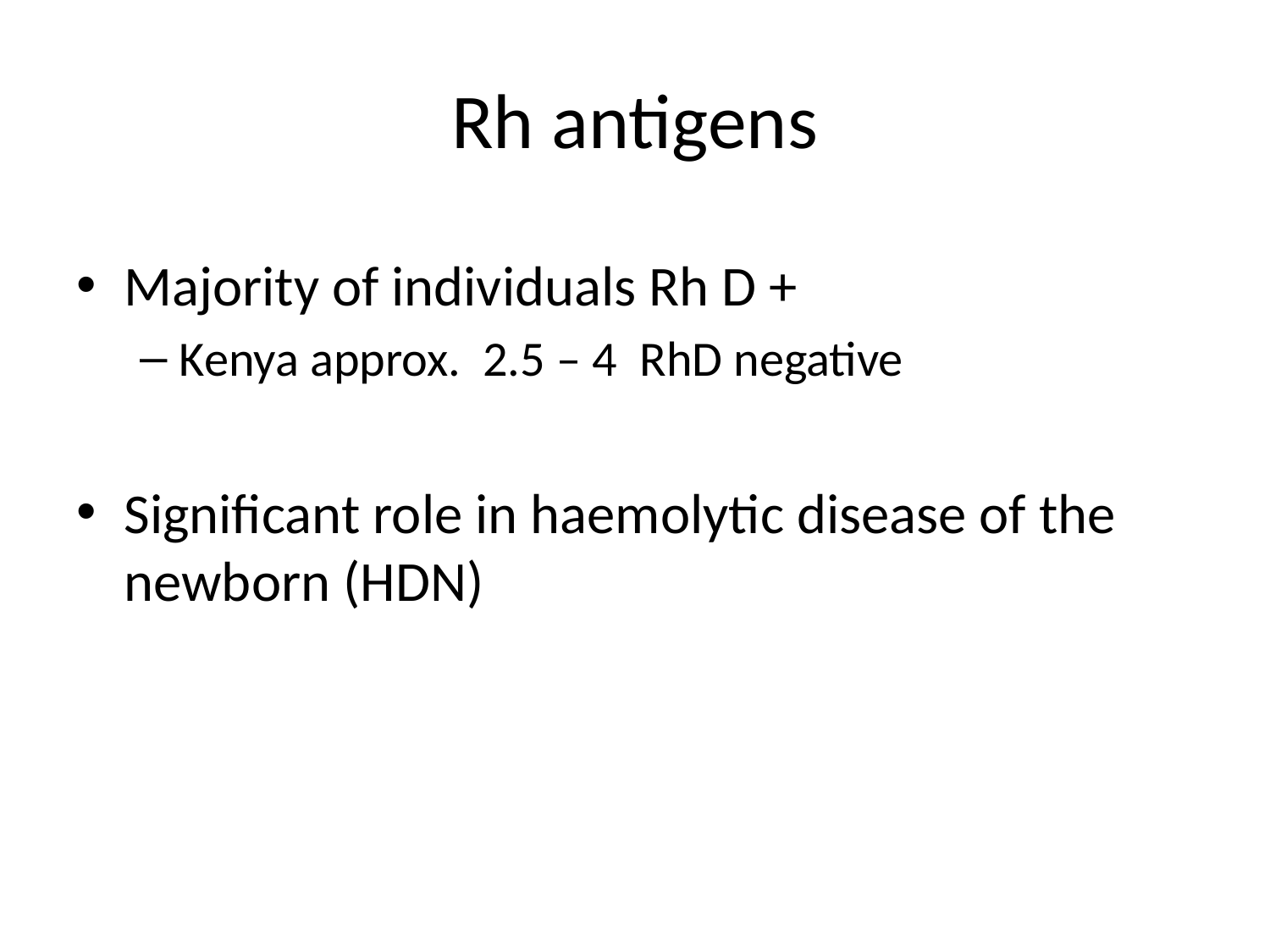

# Rh antigens
Majority of individuals Rh D +
Kenya approx.  2.5 – 4  RhD negative

Significant role in haemolytic disease of the newborn (HDN)